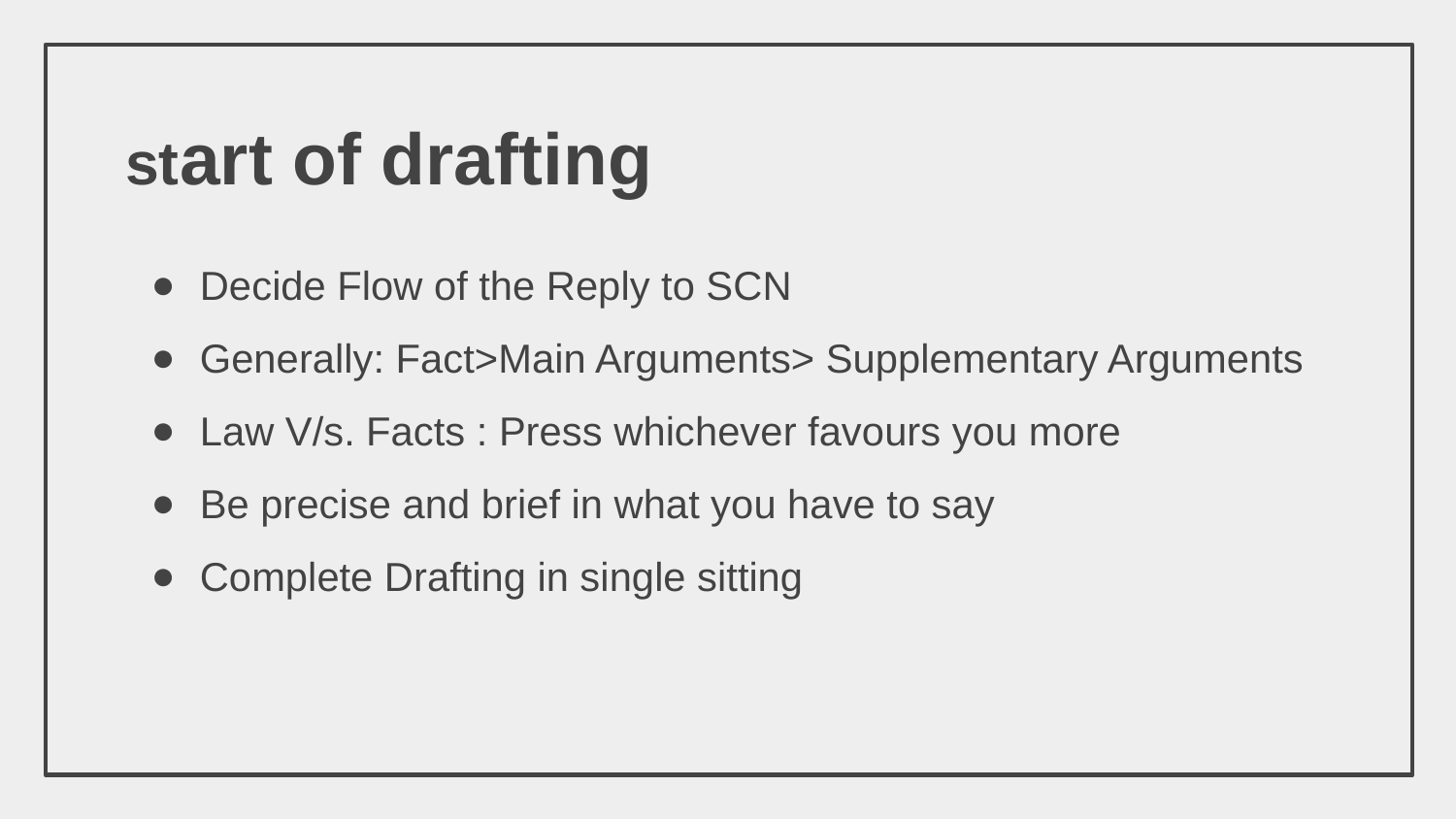

# start of drafting
Decide Flow of the Reply to SCN
Generally: Fact>Main Arguments> Supplementary Arguments
Law V/s. Facts : Press whichever favours you more
Be precise and brief in what you have to say
Complete Drafting in single sitting